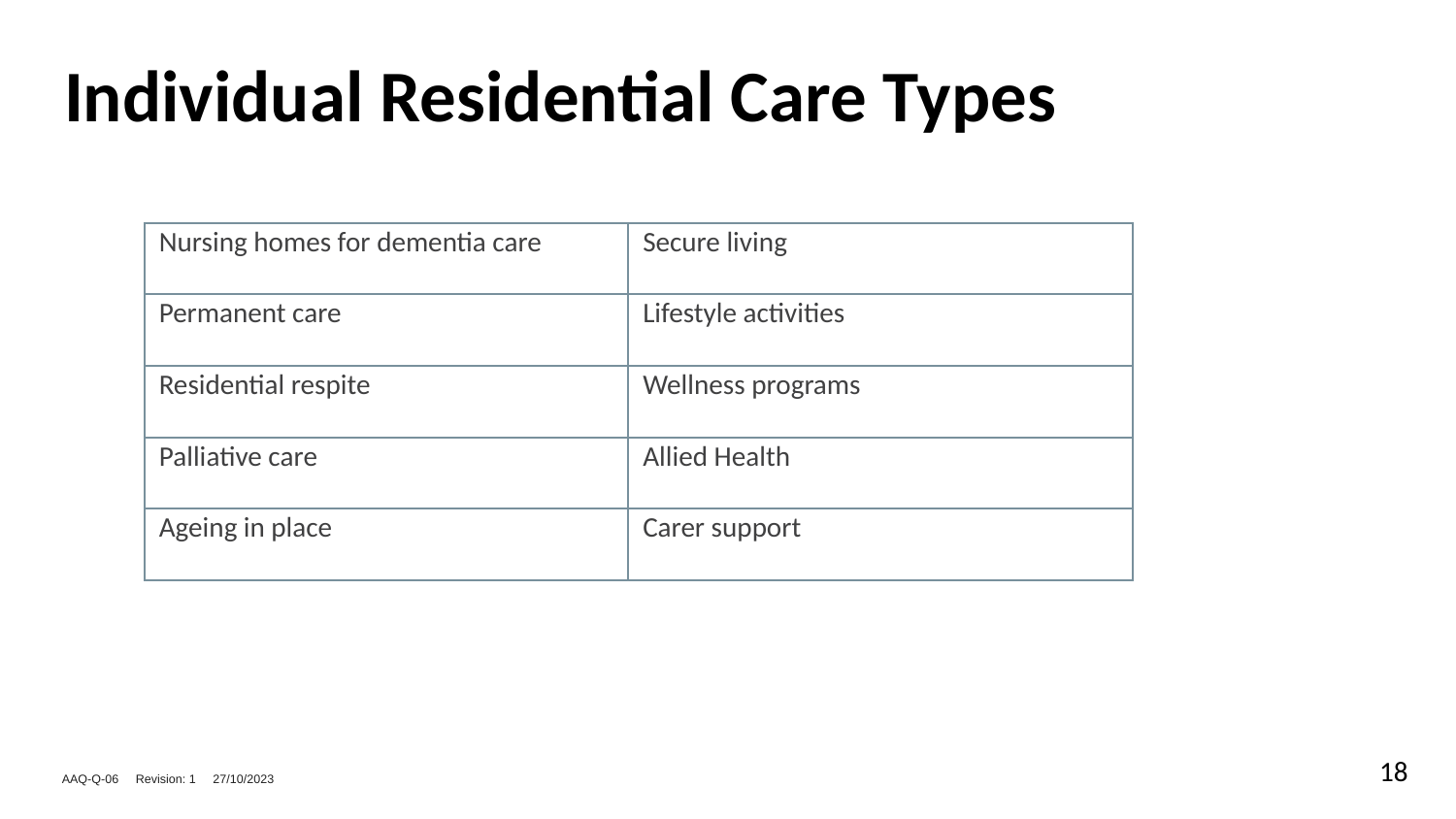

# Individual Residential Care Types

| Nursing homes for dementia care | Secure living |
| --- | --- |
| Permanent care | Lifestyle activities |
| Residential respite | Wellness programs |
| Palliative care | Allied Health |
| Ageing in place | Carer support |
18
AAQ-Q-06     Revision: 1     27/10/2023